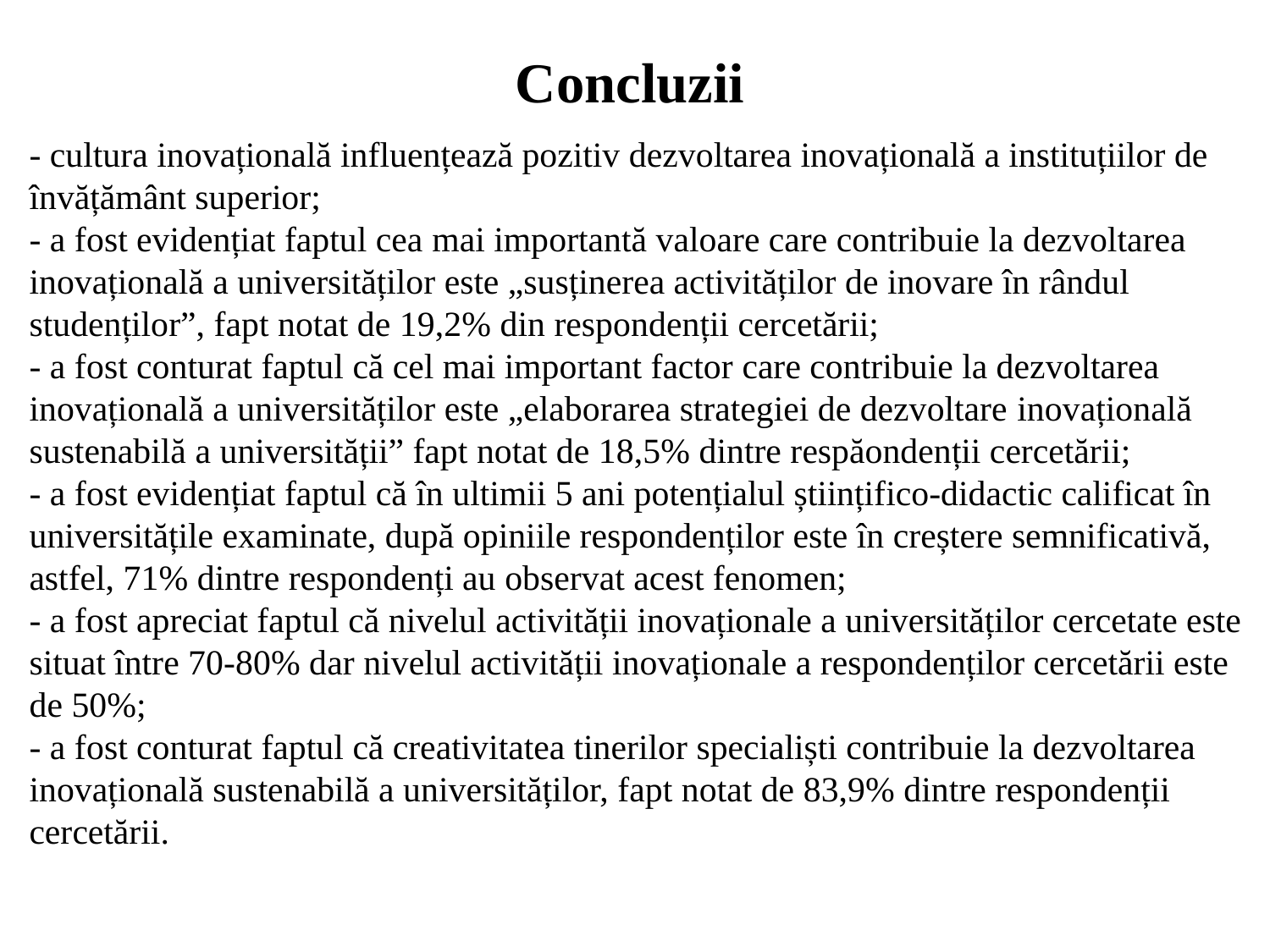

Concluzii
- cultura inovațională influențează pozitiv dezvoltarea inovațională a instituțiilor de învățământ superior;
- a fost evidențiat faptul cea mai importantă valoare care contribuie la dezvoltarea inovațională a universităților este „susținerea activităților de inovare în rândul studenților”, fapt notat de 19,2% din respondenții cercetării;
- a fost conturat faptul că cel mai important factor care contribuie la dezvoltarea inovațională a universităților este „elaborarea strategiei de dezvoltare inovațională sustenabilă a universității” fapt notat de 18,5% dintre respăondenții cercetării;
- a fost evidențiat faptul că în ultimii 5 ani potențialul științifico-didactic calificat în universitățile examinate, după opiniile respondenților este în creștere semnificativă, astfel, 71% dintre respondenți au observat acest fenomen;
- a fost apreciat faptul că nivelul activității inovaționale a universităților cercetate este situat între 70-80% dar nivelul activității inovaționale a respondenților cercetării este de 50%;
- a fost conturat faptul că creativitatea tinerilor specialiști contribuie la dezvoltarea inovațională sustenabilă a universităților, fapt notat de 83,9% dintre respondenții cercetării.